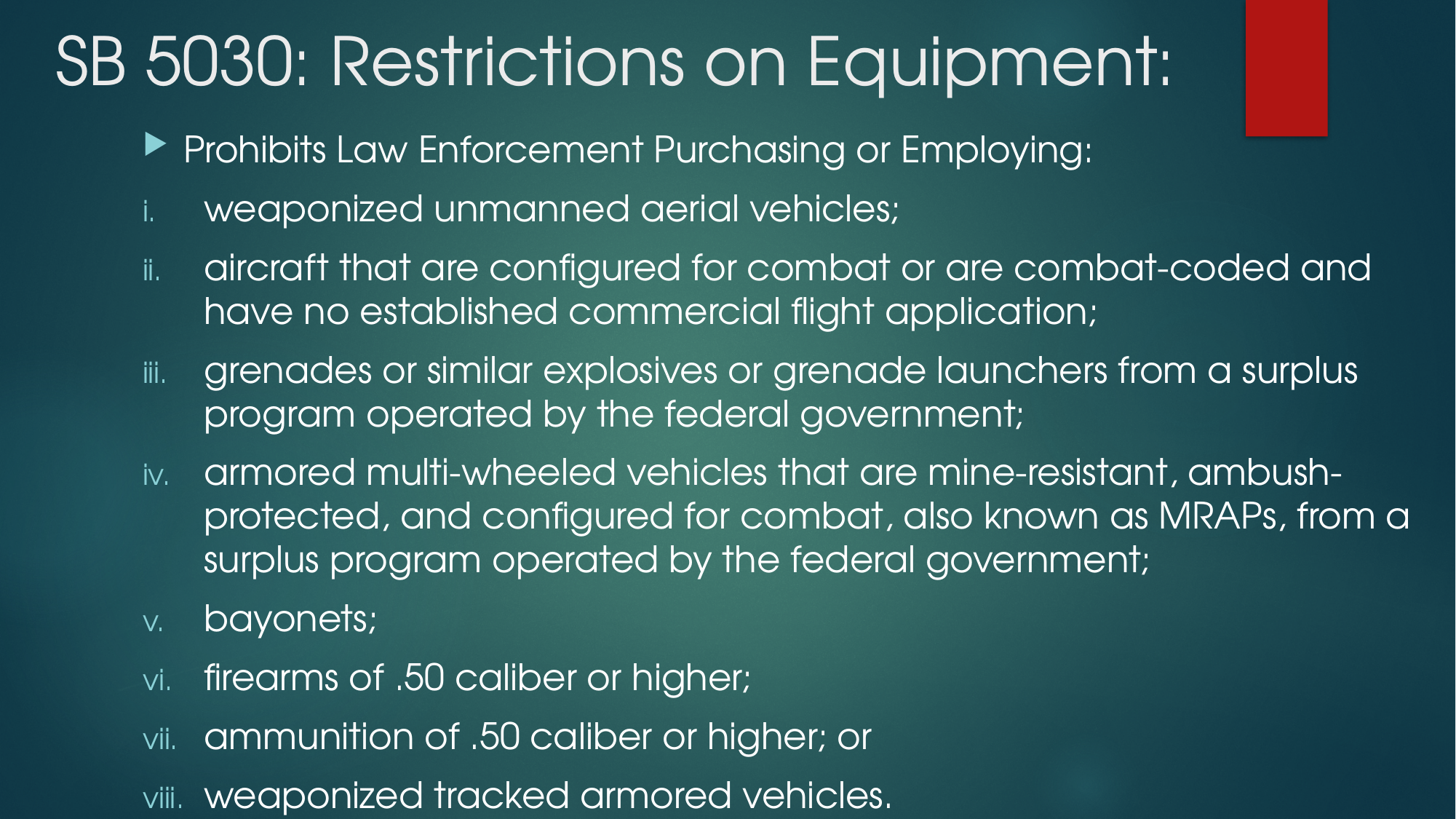

# SB 5030: Restrictions on Equipment:
Prohibits Law Enforcement Purchasing or Employing:
weaponized unmanned aerial vehicles;
aircraft that are configured for combat or are combat-coded and have no established commercial flight application;
grenades or similar explosives or grenade launchers from a surplus program operated by the federal government;
armored multi-wheeled vehicles that are mine-resistant, ambush-protected, and configured for combat, also known as MRAPs, from a surplus program operated by the federal government;
bayonets;
firearms of .50 caliber or higher;
ammunition of .50 caliber or higher; or
weaponized tracked armored vehicles.